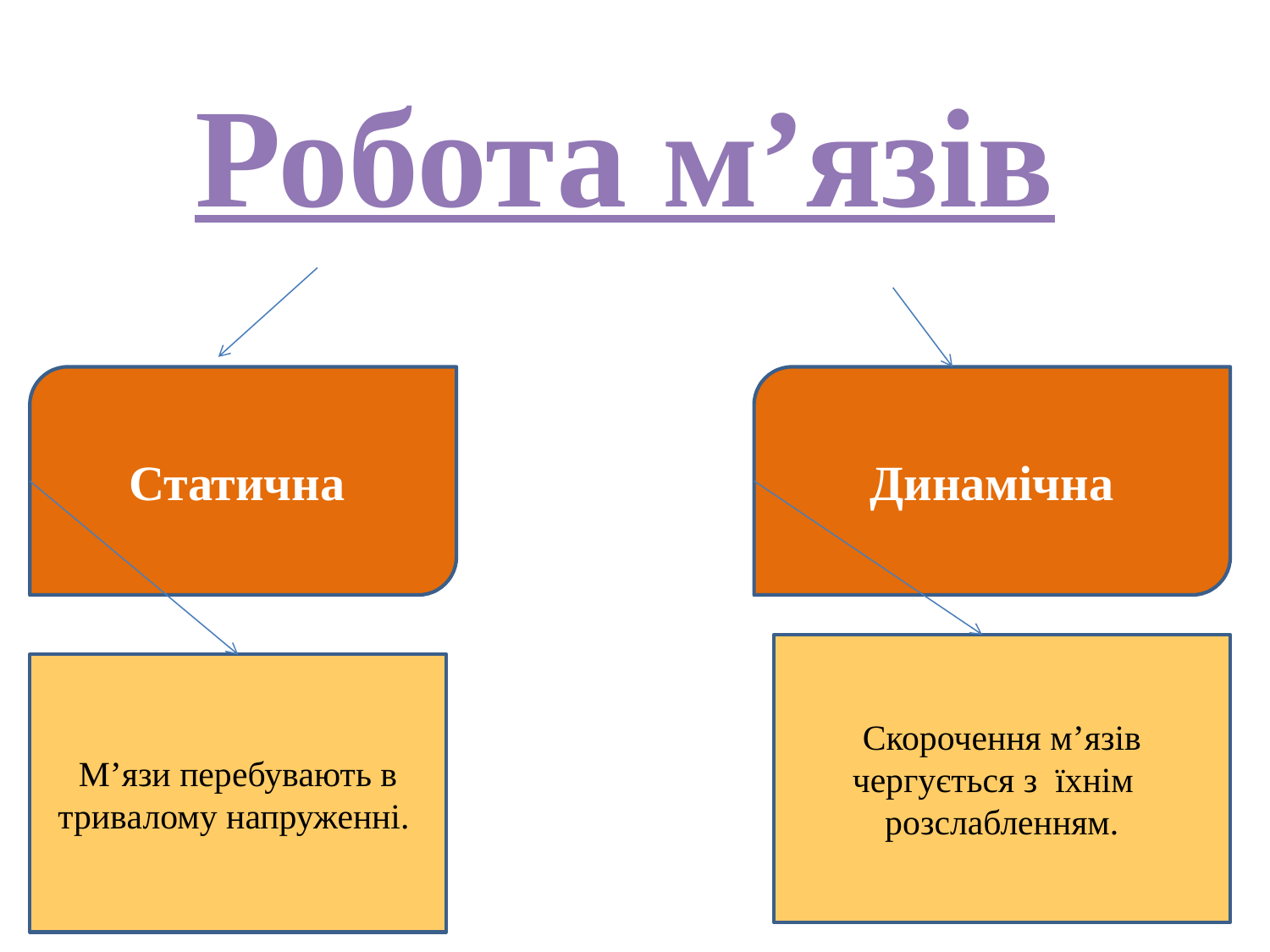

Робота м’язів
Статична
Динамічна
Скорочення м’язів чергується з  їхнім   розслабленням.
М’язи перебувають в тривалому напруженні.